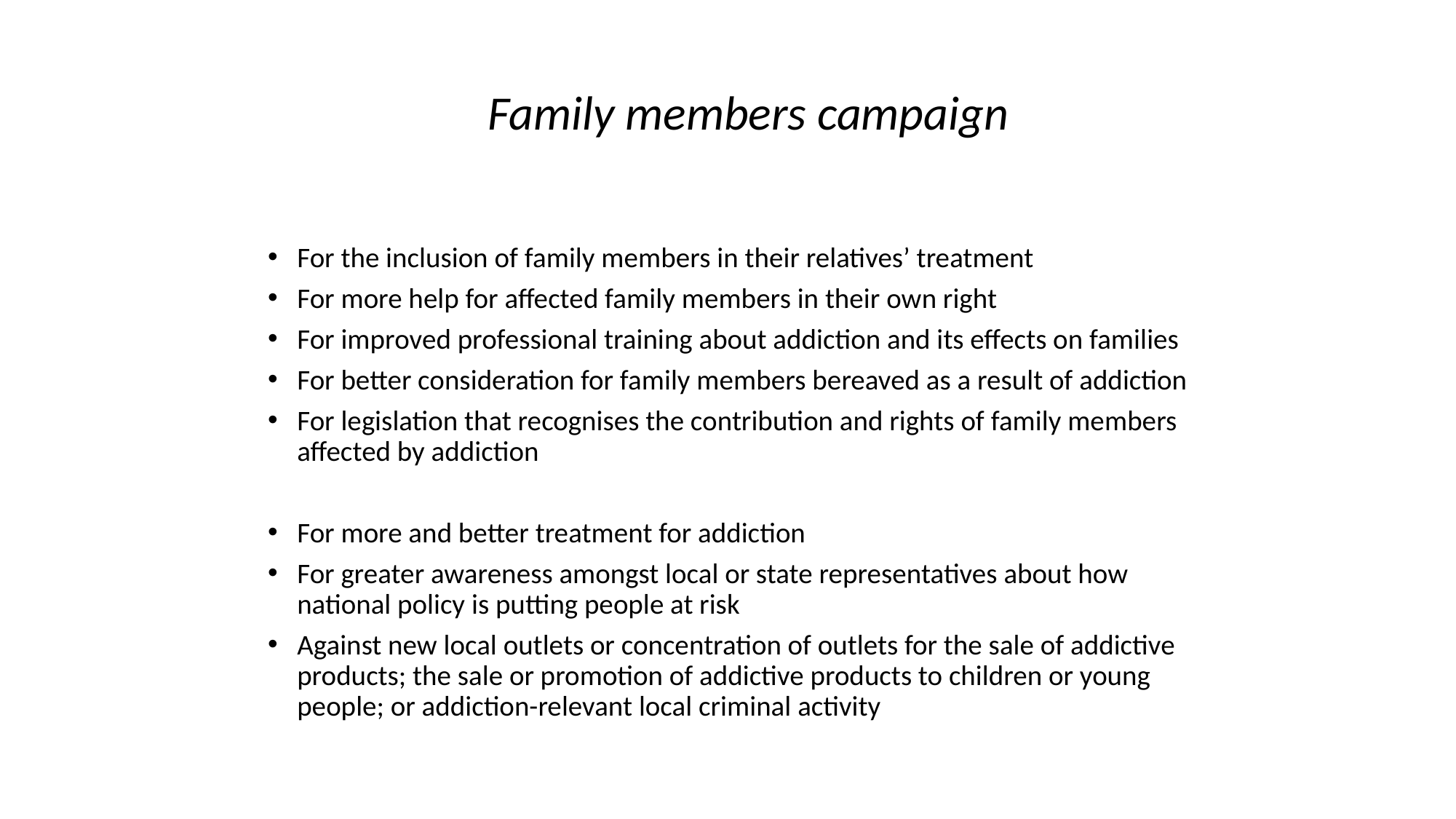

# Family members campaign
For the inclusion of family members in their relatives’ treatment
For more help for affected family members in their own right
For improved professional training about addiction and its effects on families
For better consideration for family members bereaved as a result of addiction
For legislation that recognises the contribution and rights of family members affected by addiction

For more and better treatment for addiction
For greater awareness amongst local or state representatives about how national policy is putting people at risk
Against new local outlets or concentration of outlets for the sale of addictive products; the sale or promotion of addictive products to children or young people; or addiction-relevant local criminal activity